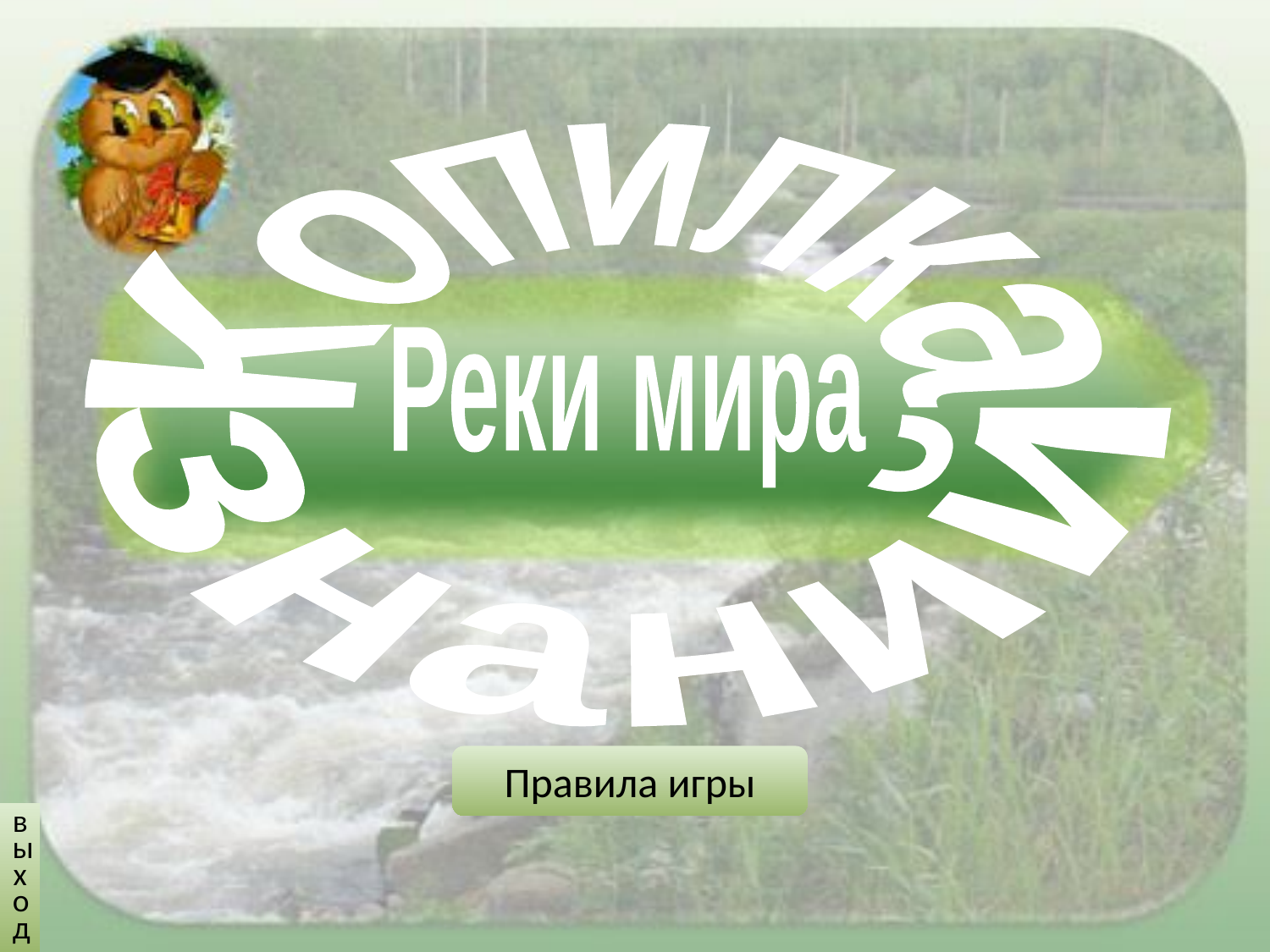

Копилка
Реки мира
знаний
Правила игры
выход